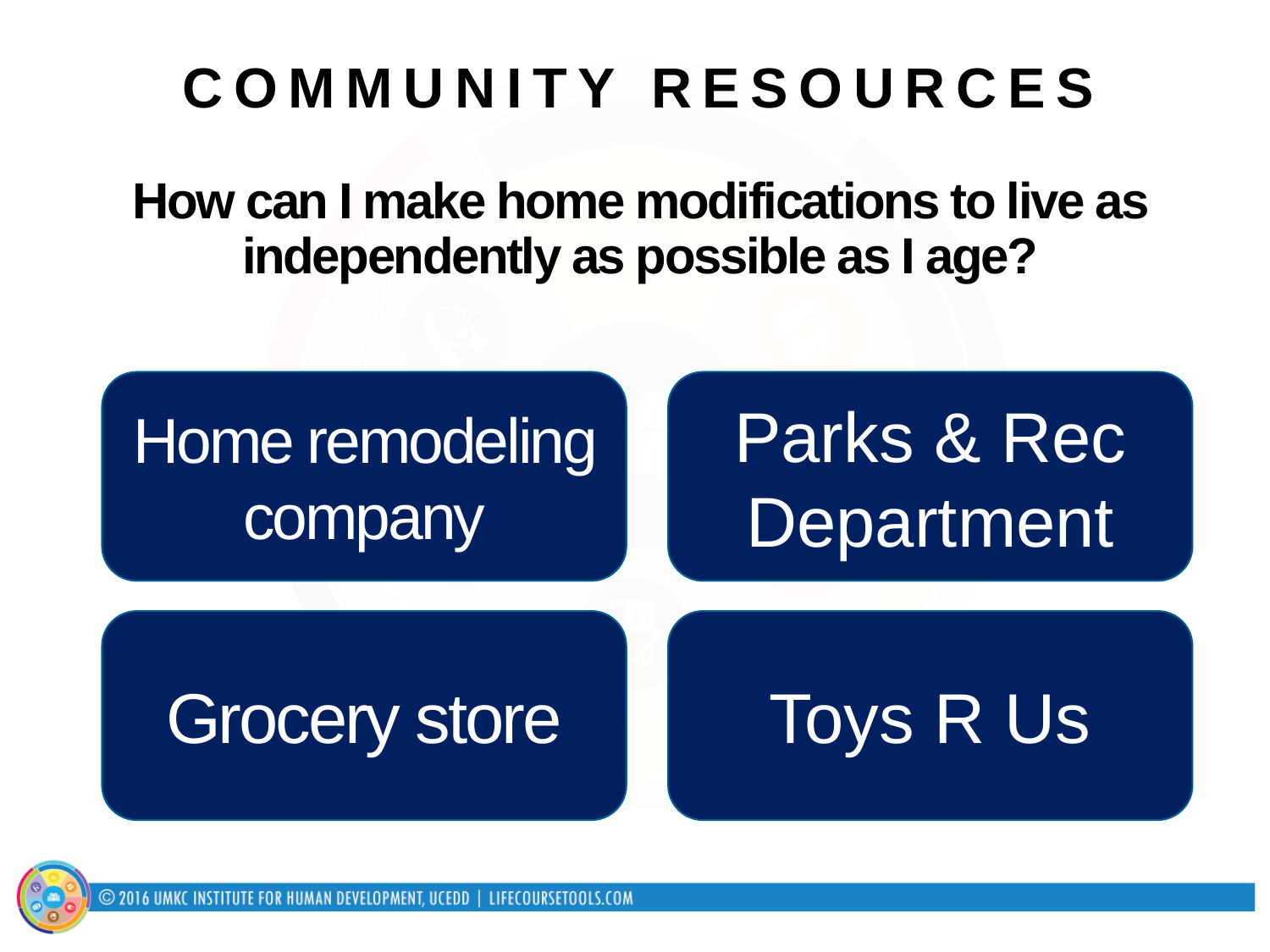

COMMUNITY RESOURCES
How can I make home modifications to live as independently as possible as I age?
Home remodeling company
Parks & Rec Department
Grocery store
Toys R Us